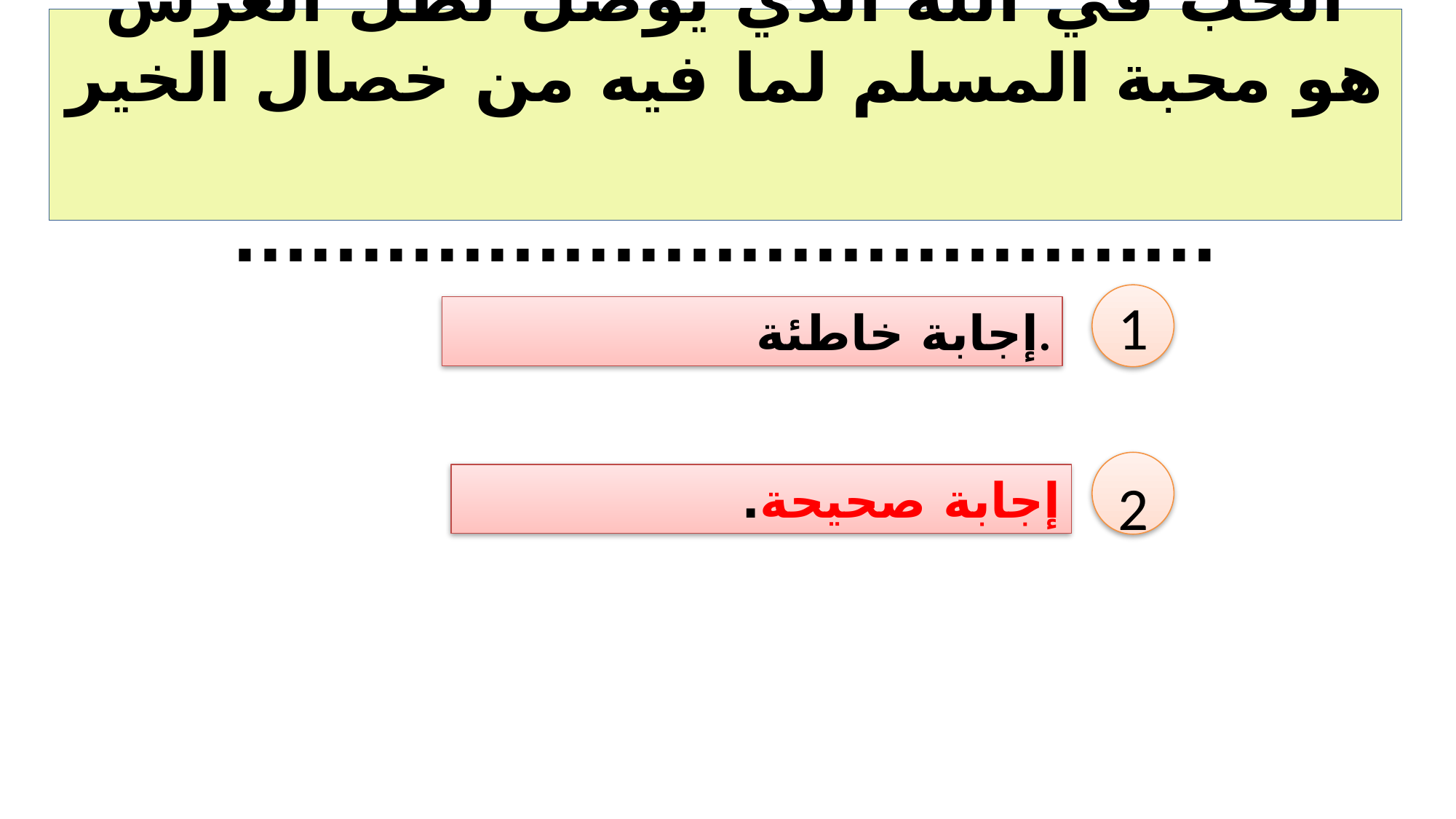

# الحب في الله الذي يوصل لظل العرش هو محبة المسلم لما فيه من خصال الخير .......................................
1
إجابة خاطئة.
2
إجابة صحيحة.